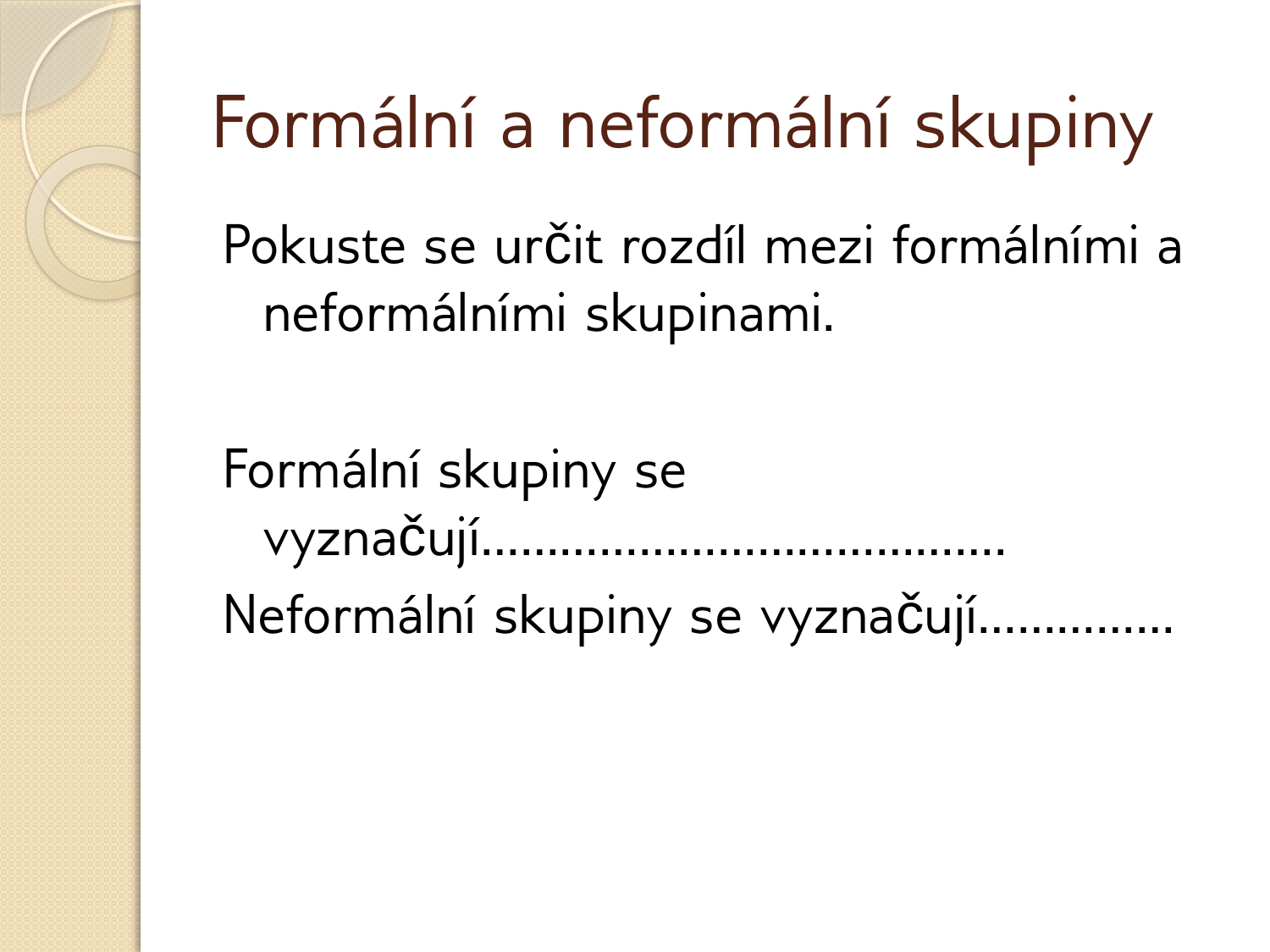

# Formální a neformální skupiny
Pokuste se určit rozdíl mezi formálními a neformálními skupinami.

Formální skupiny se vyznačují………………………………….
Neformální skupiny se vyznačují……………